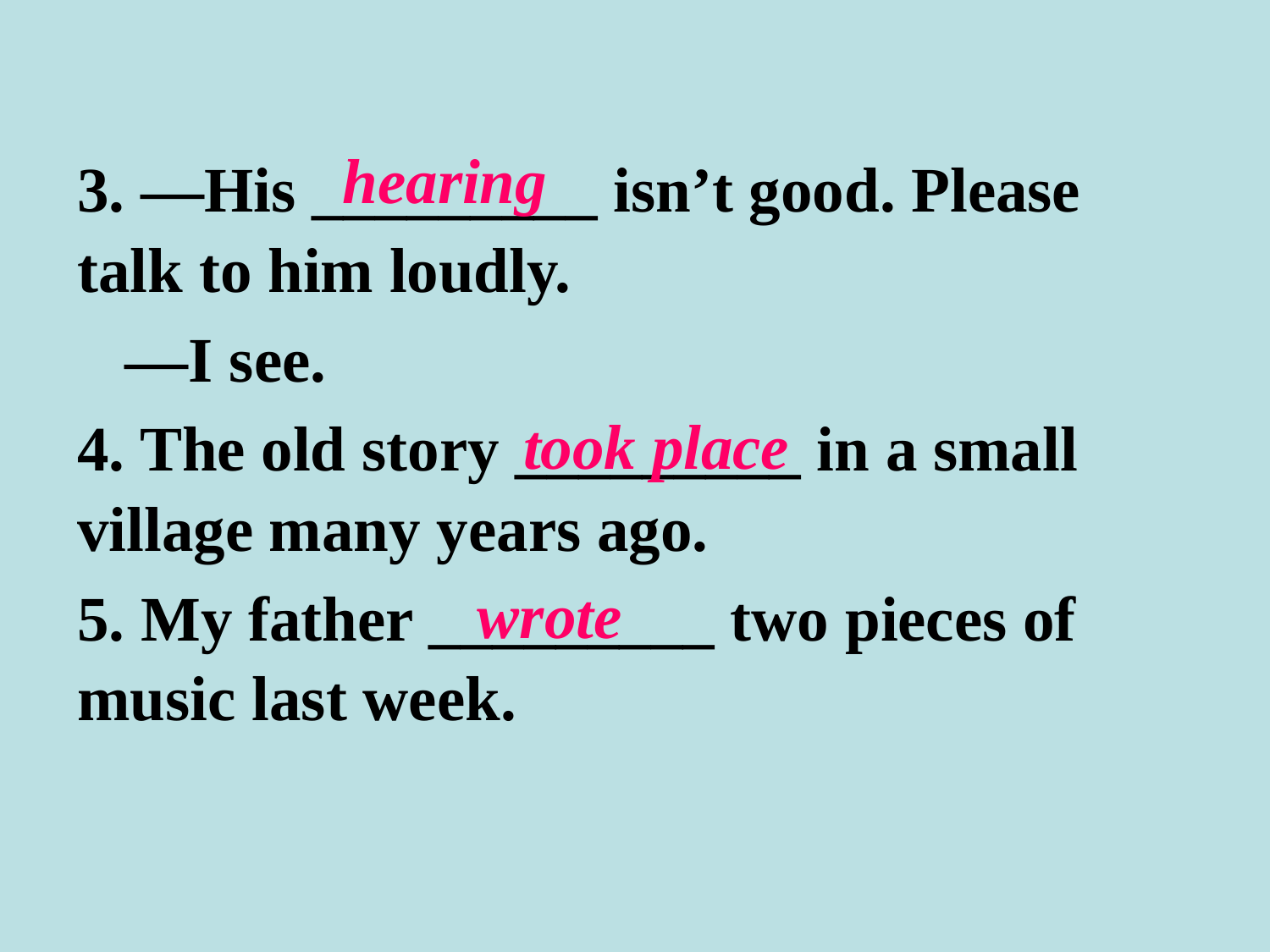

hearing
3. —His _________ isn’t good. Please talk to him loudly.
   —I see.
4. The old story _________ in a small village many years ago.
5. My father _________ two pieces of music last week.
 took place
wrote